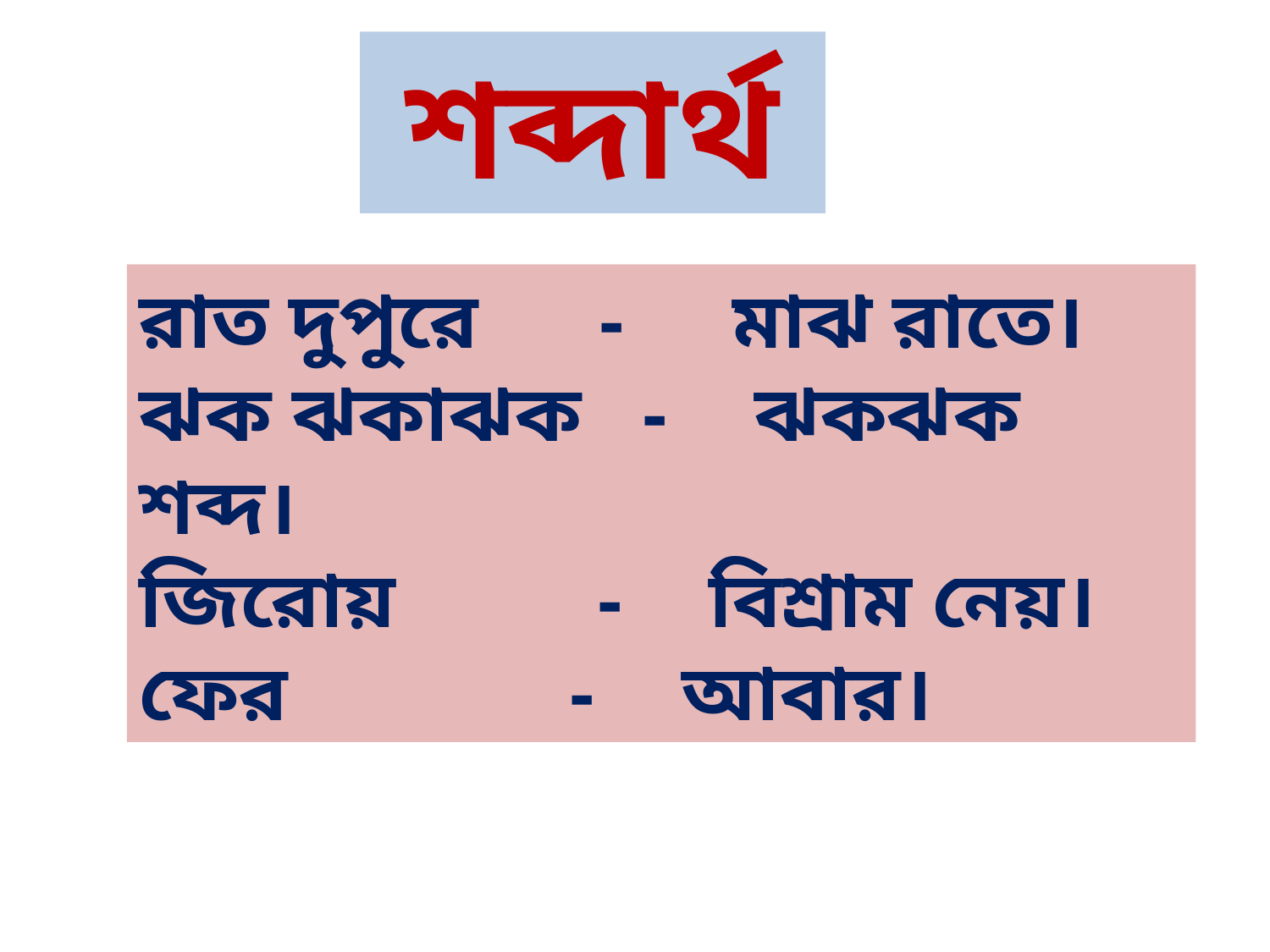

শব্দার্থ
রাত দুপুরে      -     মাঝ রাতে।
ঝক ঝকাঝক   -    ঝকঝক শব্দ।
জিরোয়          -    বিশ্রাম নেয়।
ফের              -    আবার।